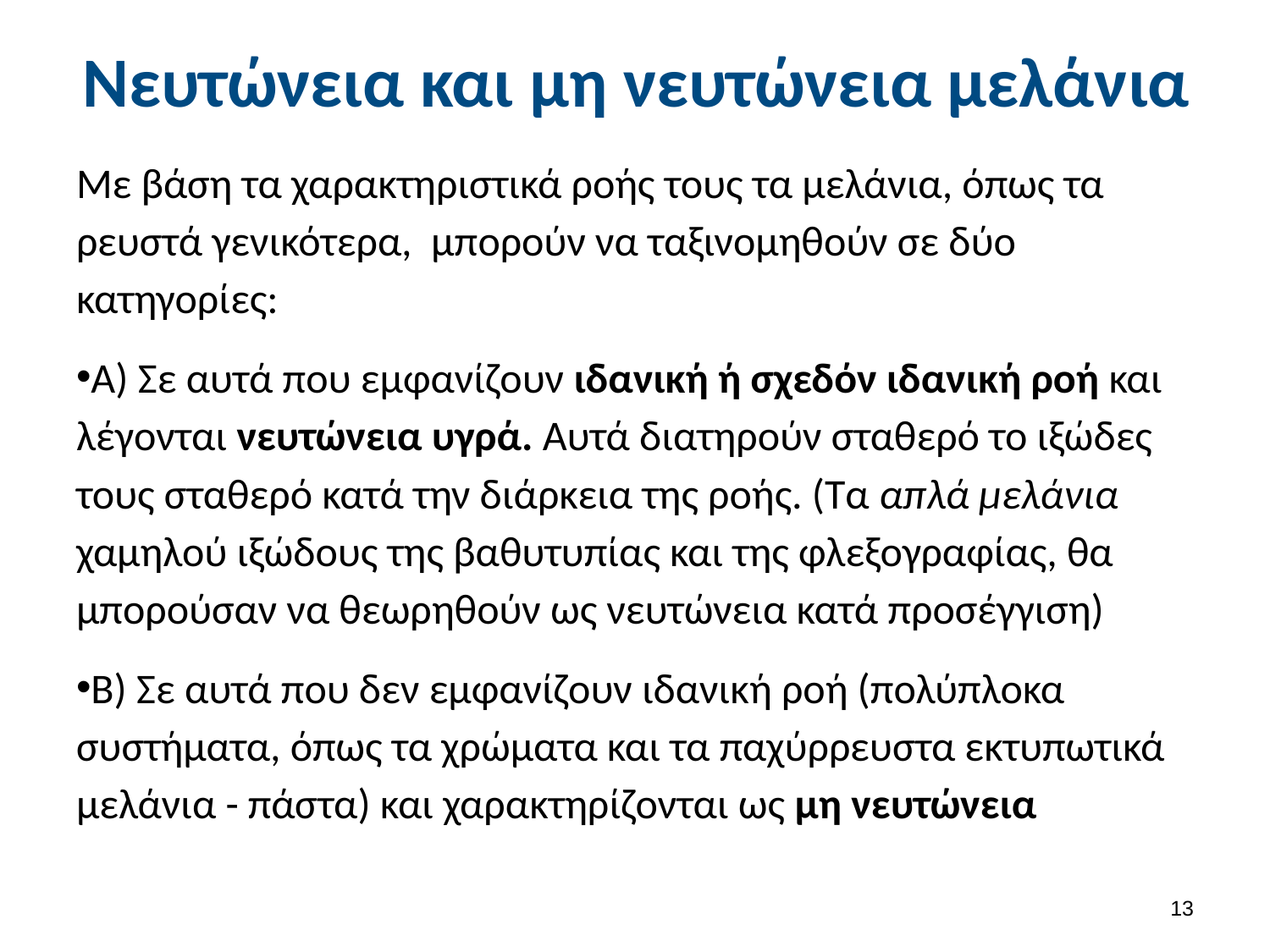

Νευτώνεια και μη νευτώνεια μελάνια
Με βάση τα χαρακτηριστικά ροής τους τα μελάνια, όπως τα ρευστά γενικότερα,  μπορούν να ταξινομηθούν σε δύο κατηγορίες:
Α) Σε αυτά που εμφανίζουν ιδανική ή σχεδόν ιδανική ροή και λέγονται νευτώνεια υγρά. Αυτά διατηρούν σταθερό το ιξώδες τους σταθερό κατά την διάρκεια της ροής. (Τα απλά μελάνια χαμηλού ιξώδους της βαθυτυπίας και της φλεξογραφίας, θα μπορούσαν να θεωρηθούν ως νευτώνεια κατά προσέγγιση)
Β) Σε αυτά που δεν εμφανίζουν ιδανική ροή (πολύπλοκα συστήματα, όπως τα χρώματα και τα παχύρρευστα εκτυπωτικά μελάνια - πάστα) και χαρακτηρίζονται ως μη νευτώνεια
13